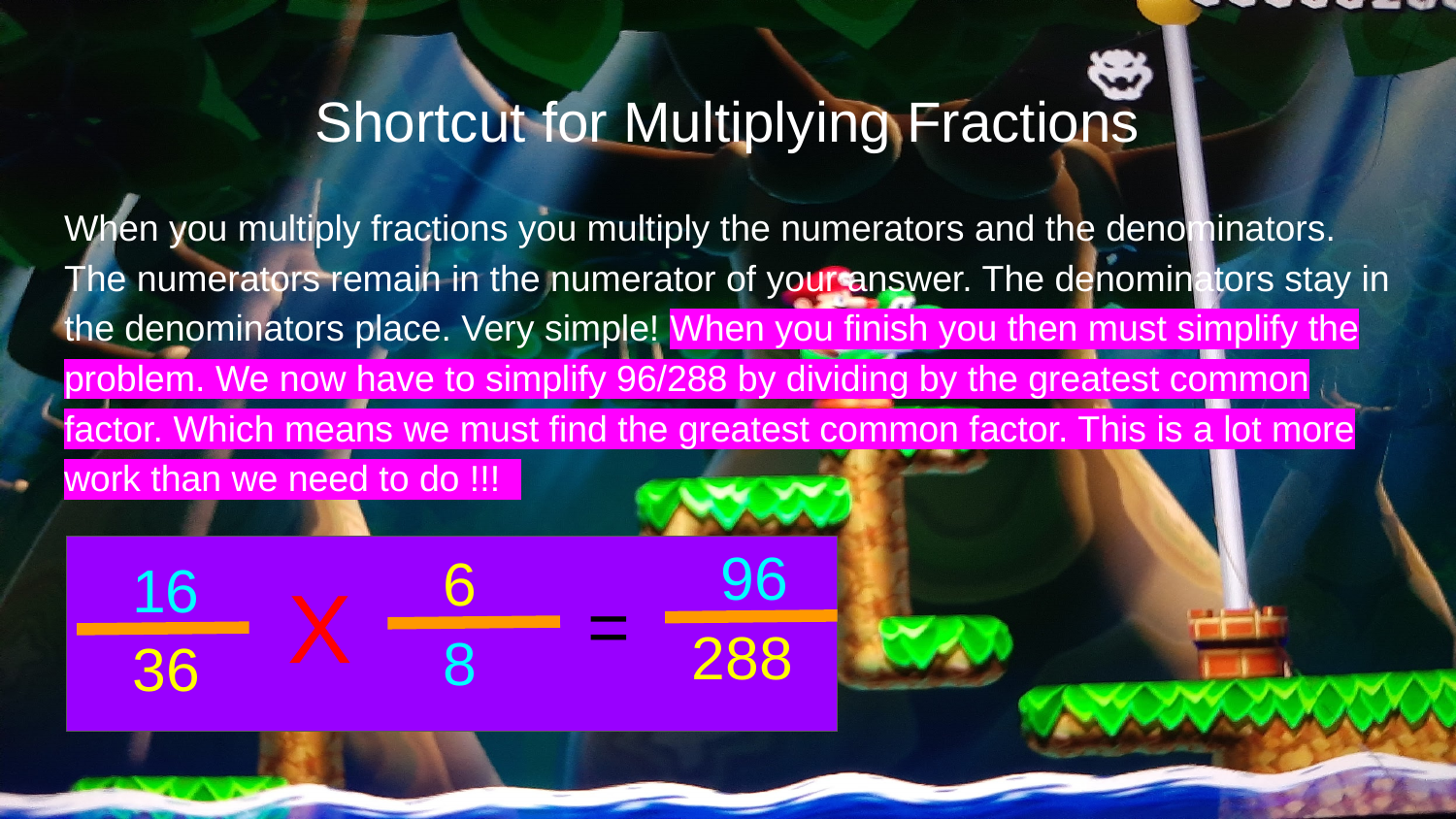

# Shortcut for Multiplying Fractions
When you multiply fractions you multiply the numerators and the denominators. The numerators remain in the numerator of your answer. The denominators stay in the denominators place. Very simple! When you finish you then must simplify the problem. We now have to simplify 96/288 by dividing by the greatest common factor. Which means we must find the greatest common factor. This is a lot more work than we need to do !!!
96
6

16
X
=
288
8
36